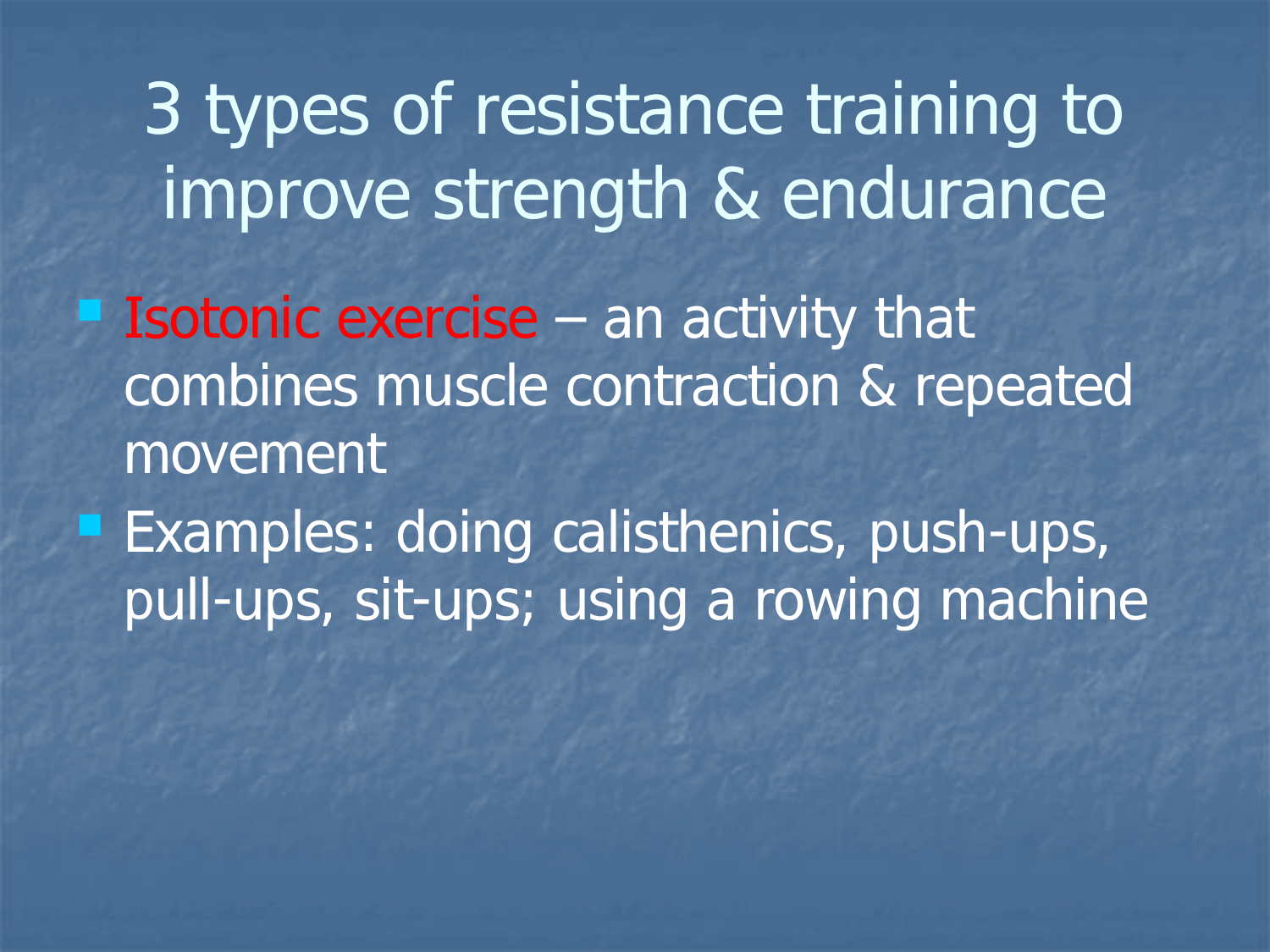

# 3 types of resistance training to improve strength & endurance
Isotonic exercise – an activity that combines muscle contraction & repeated movement
Examples: doing calisthenics, push-ups, pull-ups, sit-ups; using a rowing machine